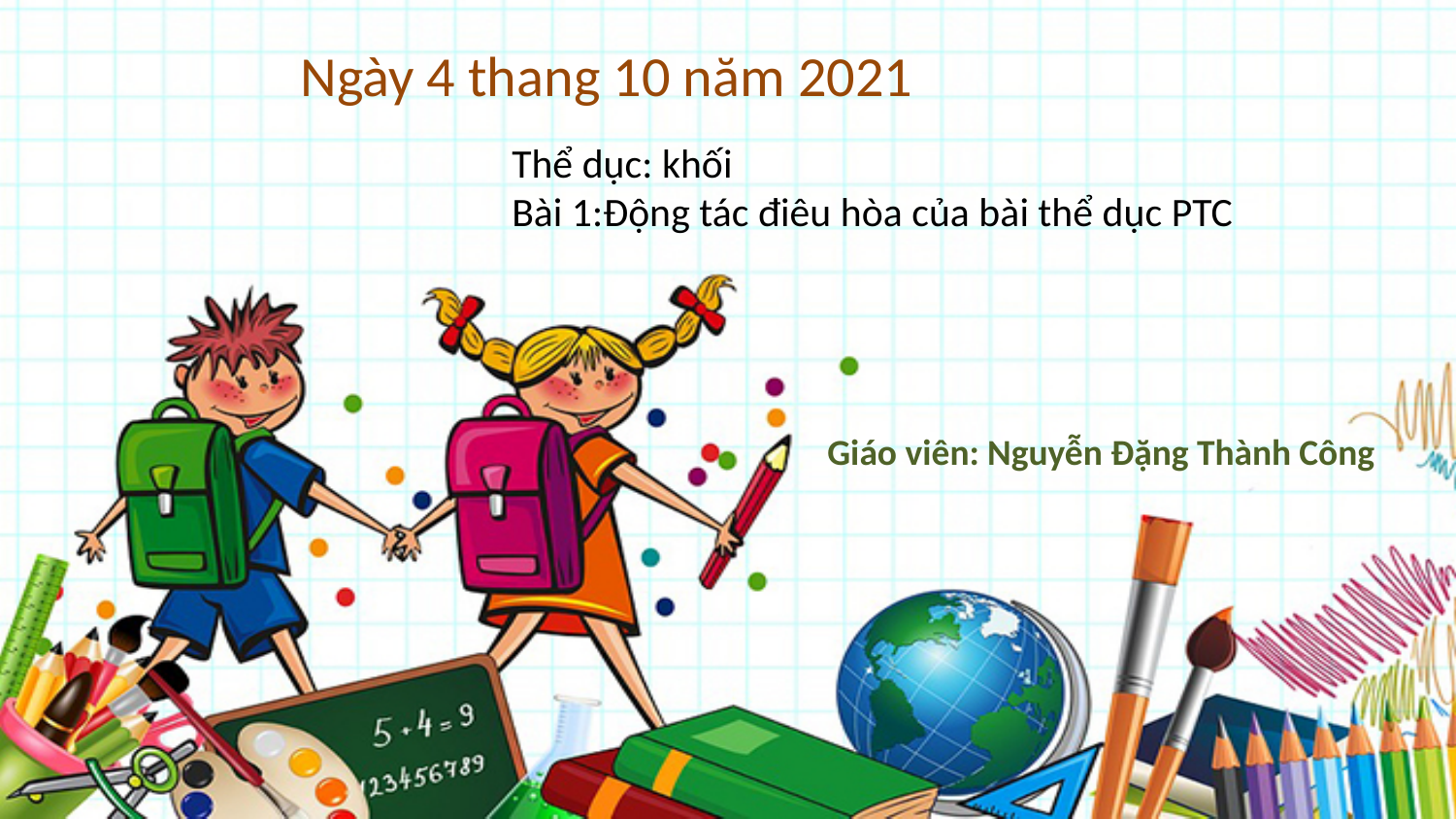

Ngày 4 thang 10 năm 2021
Thể dục: khối
Bài 1:Động tác điêu hòa của bài thể dục PTC
Giáo viên: Nguyễn Đặng Thành Công